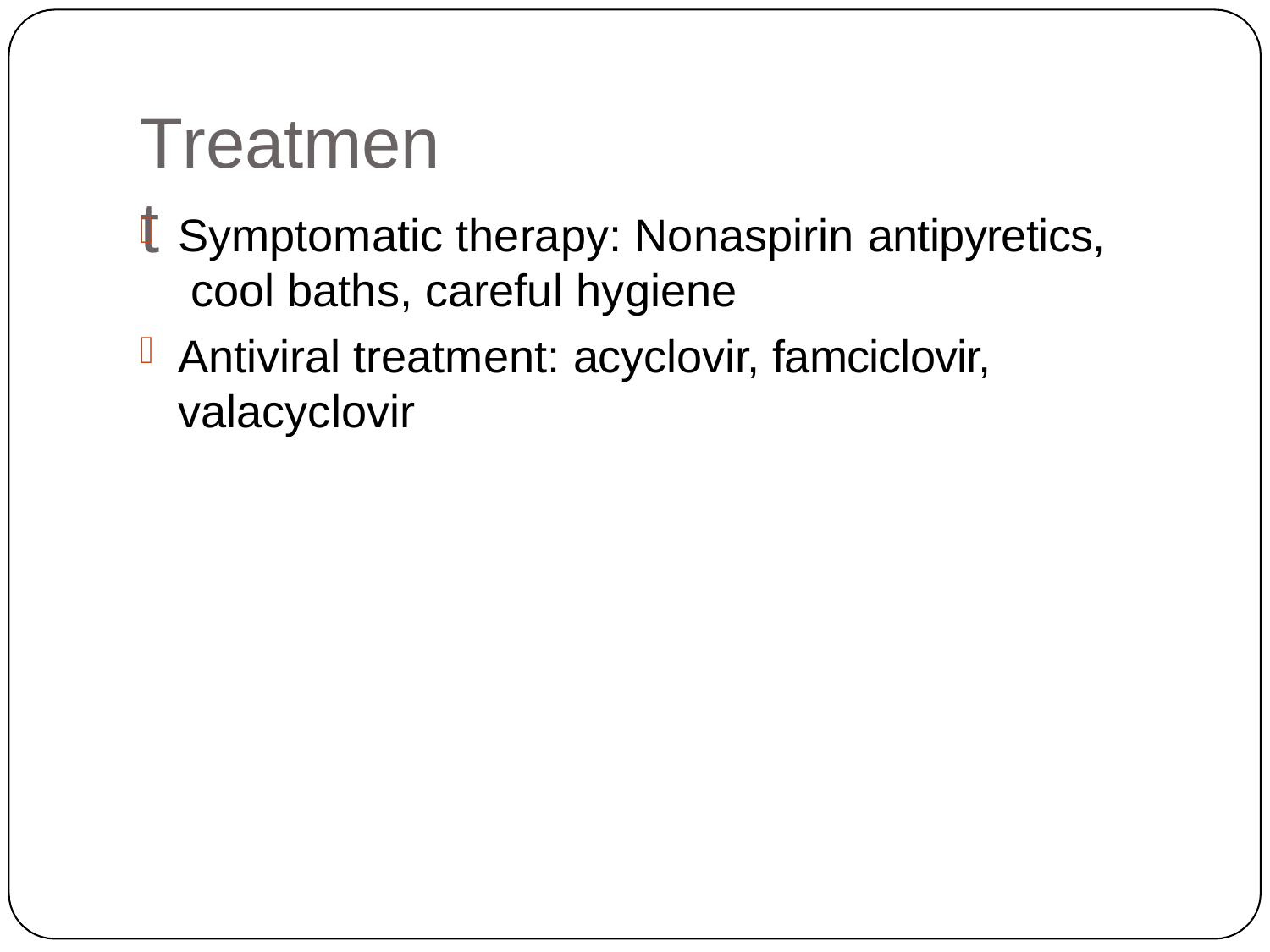

# Treatment
Symptomatic therapy: Nonaspirin antipyretics,  cool baths, careful hygiene
Antiviral treatment: acyclovir, famciclovir,  valacyclovir